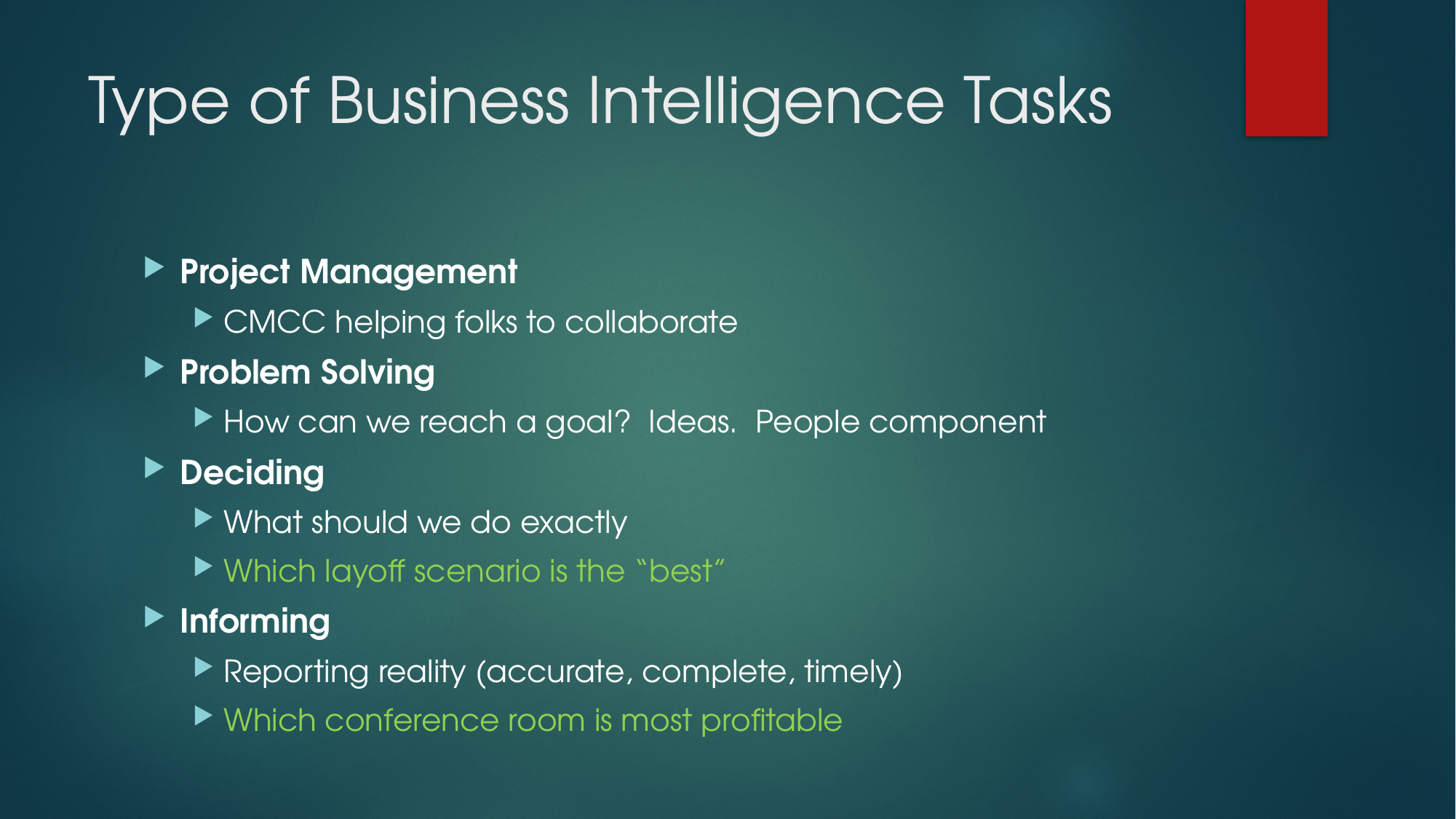

# Type of Business Intelligence Tasks
Project Management
CMCC helping folks to collaborate
Problem Solving
How can we reach a goal?  Ideas.  People component
Deciding
What should we do exactly
Which layoff scenario is the “best”
Informing
Reporting reality (accurate, complete, timely)
Which conference room is most profitable